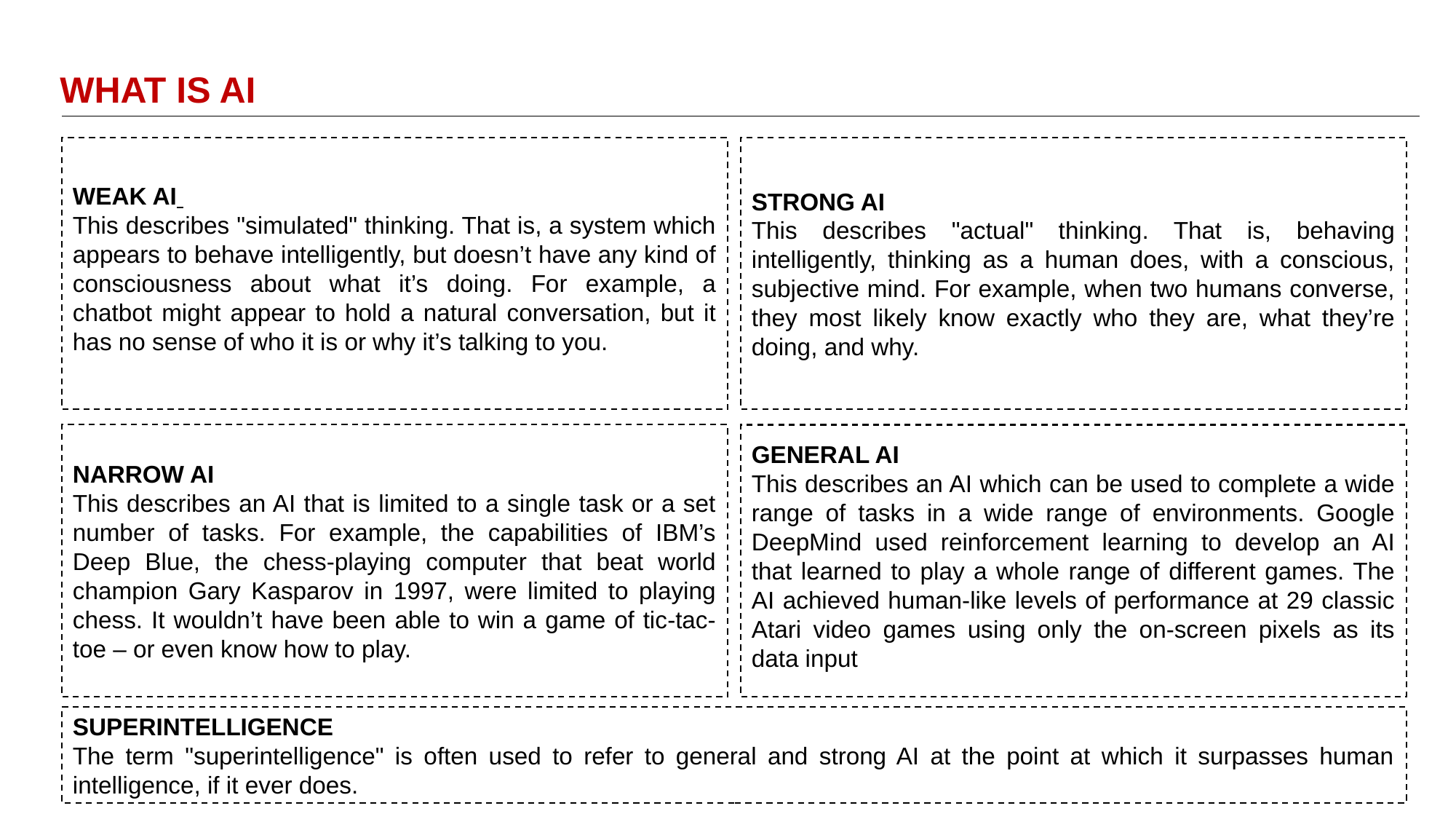

# WHAT IS AI
WEAK AI
This describes "simulated" thinking. That is, a system which appears to behave intelligently, but doesn’t have any kind of consciousness about what it’s doing. For example, a chatbot might appear to hold a natural conversation, but it has no sense of who it is or why it’s talking to you.
STRONG AI
This describes "actual" thinking. That is, behaving intelligently, thinking as a human does, with a conscious, subjective mind. For example, when two humans converse, they most likely know exactly who they are, what they’re doing, and why.
NARROW AI
This describes an AI that is limited to a single task or a set number of tasks. For example, the capabilities of IBM’s Deep Blue, the chess-playing computer that beat world champion Gary Kasparov in 1997, were limited to playing chess. It wouldn’t have been able to win a game of tic-tac-toe – or even know how to play.
GENERAL AI
This describes an AI which can be used to complete a wide range of tasks in a wide range of environments. Google DeepMind used reinforcement learning to develop an AI that learned to play a whole range of different games. The AI achieved human-like levels of performance at 29 classic Atari video games using only the on-screen pixels as its data input
SUPERINTELLIGENCE
The term "superintelligence" is often used to refer to general and strong AI at the point at which it surpasses human intelligence, if it ever does.